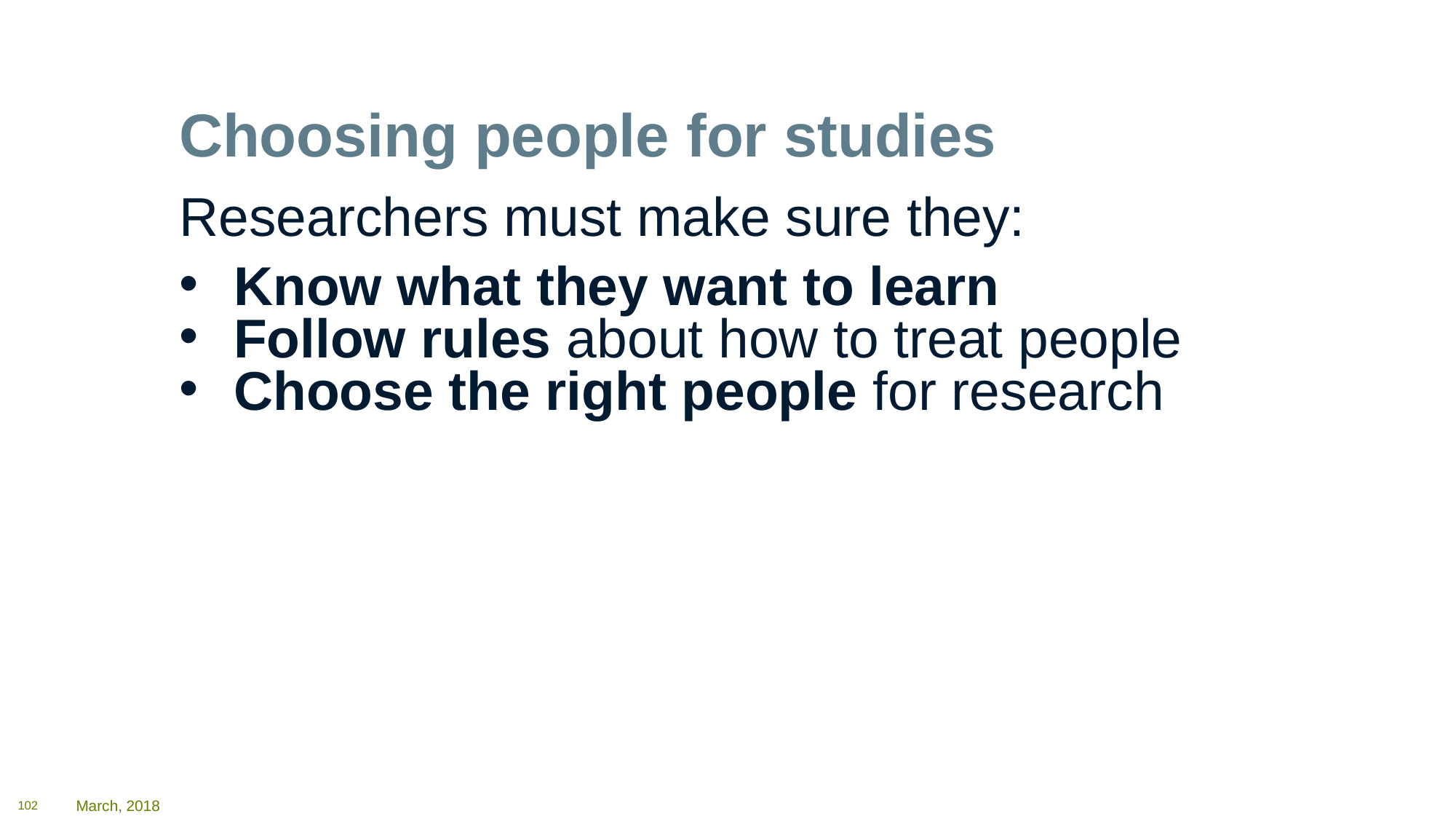

# Choosing people for studies
Researchers must make sure they:
Know what they want to learn
Follow rules about how to treat people
Choose the right people for research

102
March, 2018